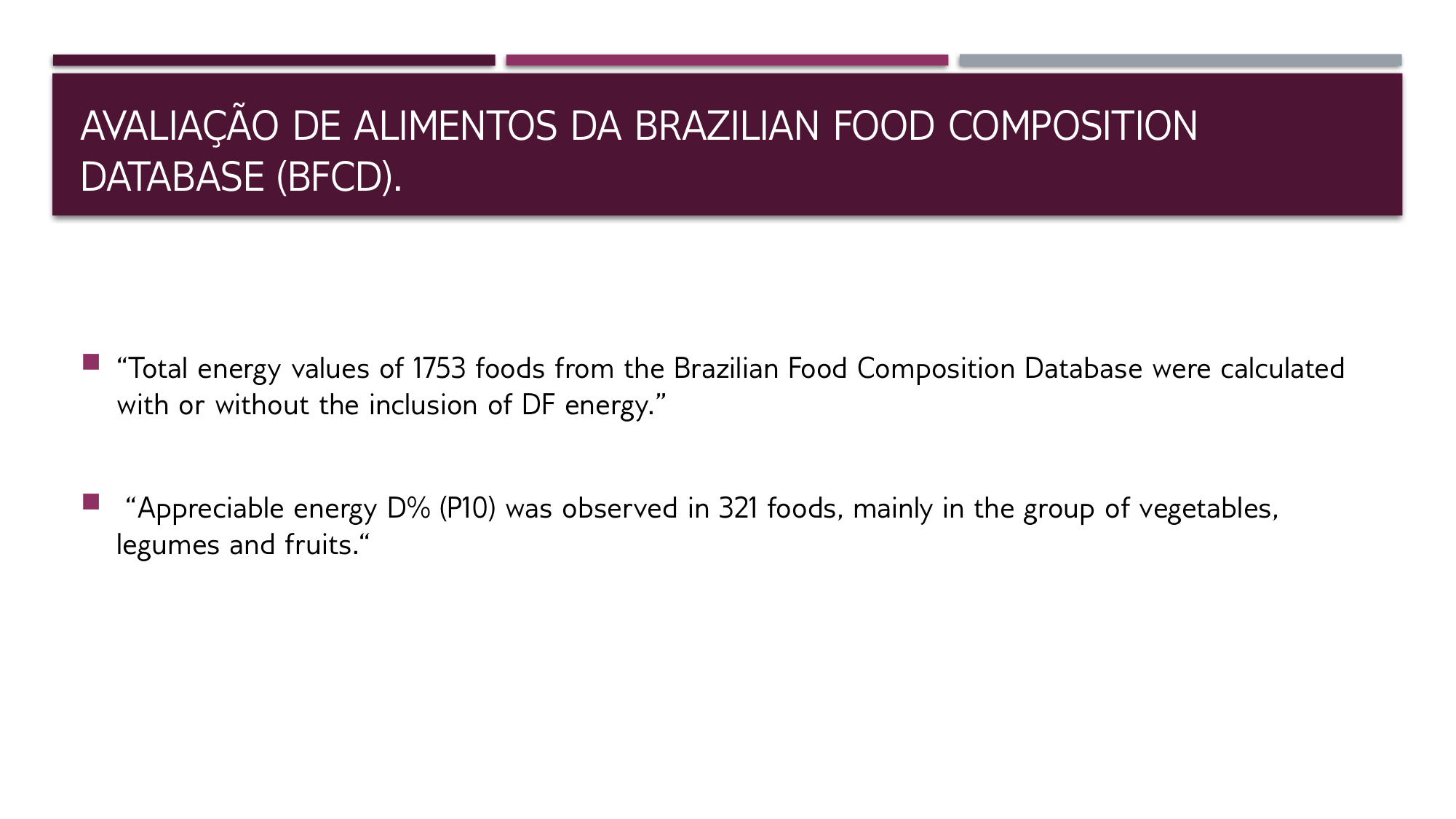

# Avaliação de alimentos da Brazilian Food Composition Database (BFCD).

“Total energy values of 1753 foods from the Brazilian Food Composition Database were calculated with or without the inclusion of DF energy.”

 “Appreciable energy D% (P10) was observed in 321 foods, mainly in the group of vegetables, legumes and fruits.“